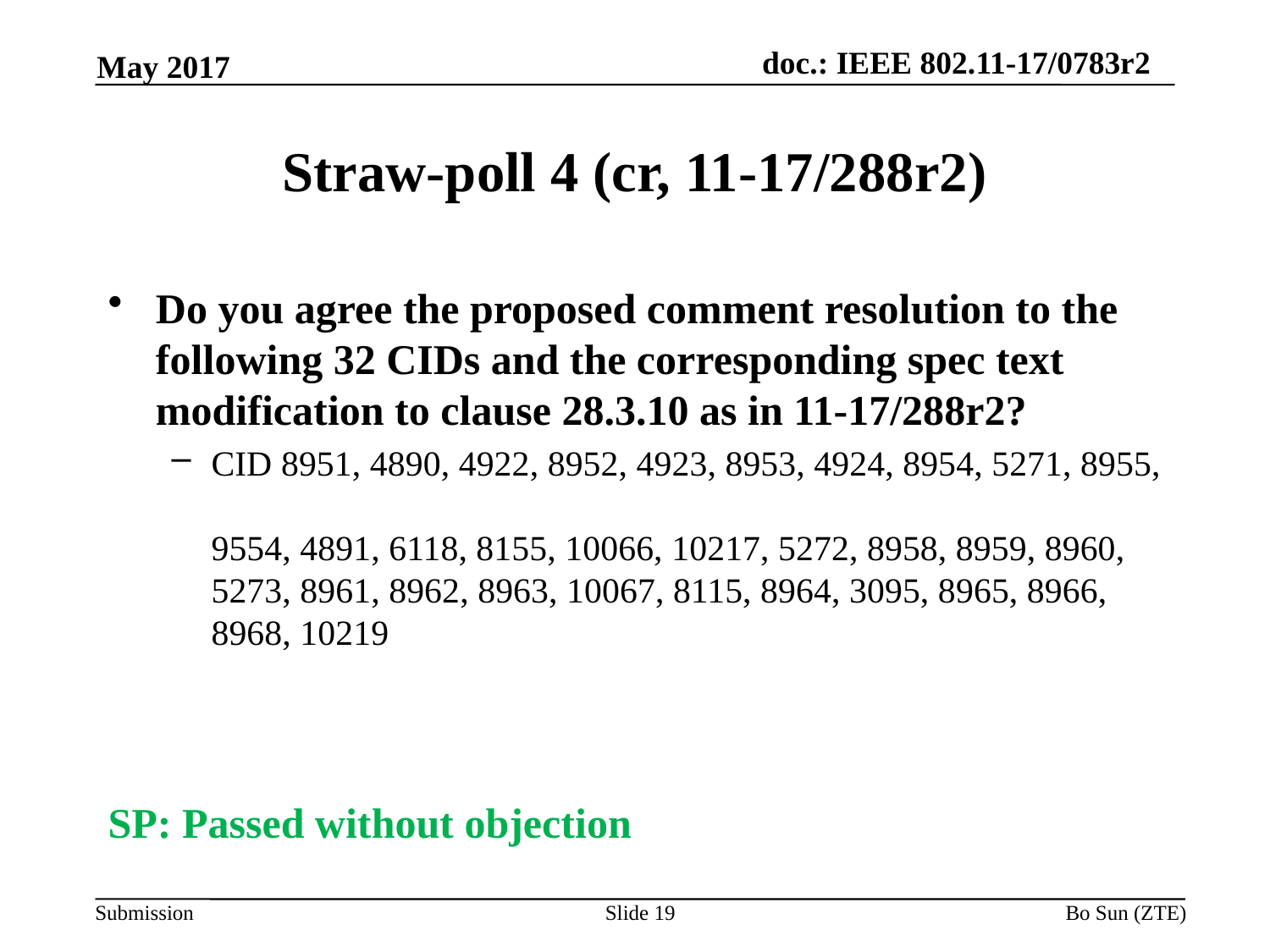

May 2017
# Straw-poll 4 (cr, 11-17/288r2)
Do you agree the proposed comment resolution to the following 32 CIDs and the corresponding spec text modification to clause 28.3.10 as in 11-17/288r2?
CID 8951, 4890, 4922, 8952, 4923, 8953, 4924, 8954, 5271, 8955,
9554, 4891, 6118, 8155, 10066, 10217, 5272, 8958, 8959, 8960,
5273, 8961, 8962, 8963, 10067, 8115, 8964, 3095, 8965, 8966,
8968, 10219

SP: Passed without objection

Slide 19
Bo Sun (ZTE)